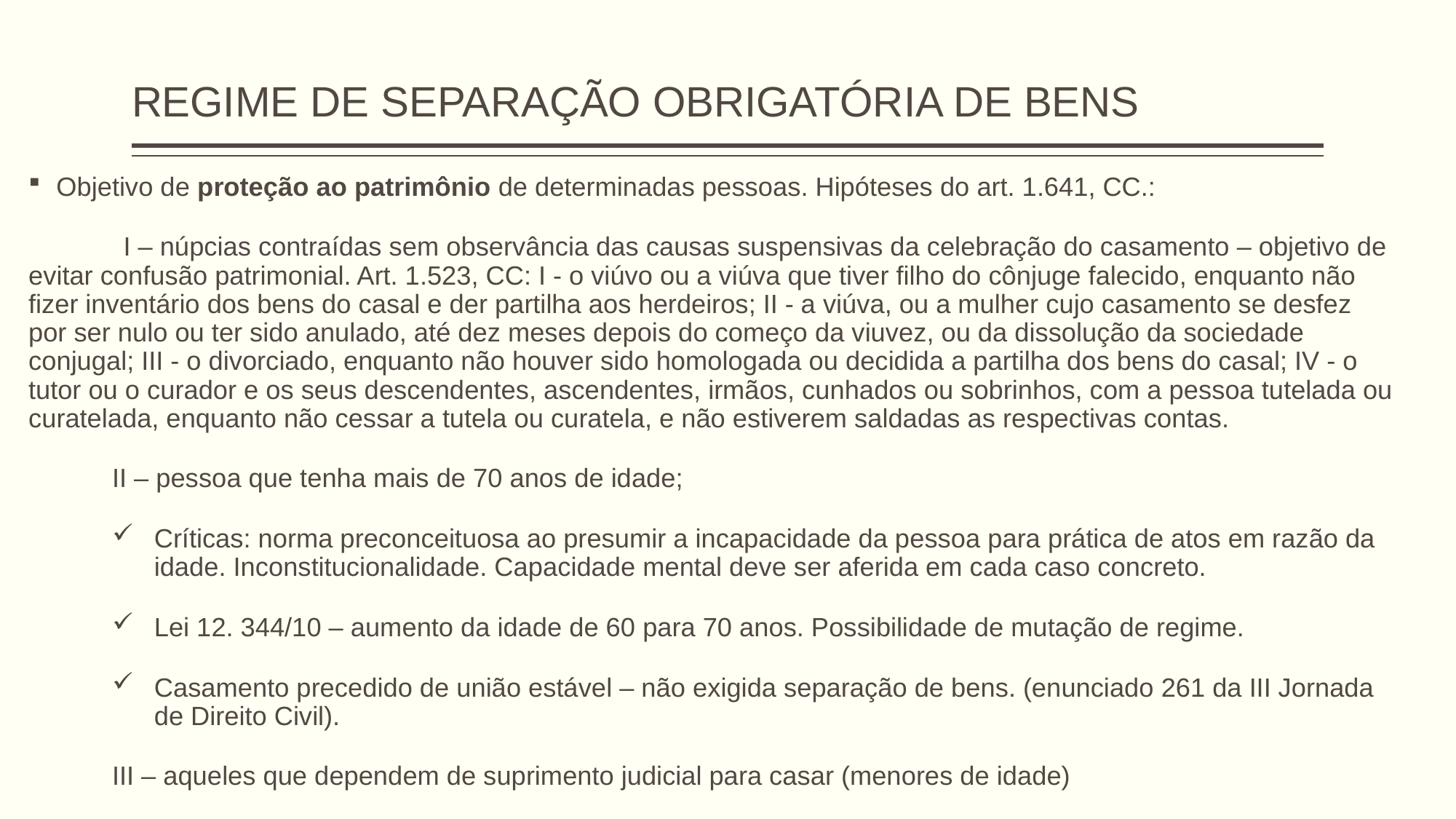

# REGIME DE SEPARAÇÃO OBRIGATÓRIA DE BENS
Objetivo de proteção ao patrimônio de determinadas pessoas. Hipóteses do art. 1.641, CC.:
	I – núpcias contraídas sem observância das causas suspensivas da celebração do casamento – objetivo de evitar confusão patrimonial. Art. 1.523, CC: I - o viúvo ou a viúva que tiver filho do cônjuge falecido, enquanto não fizer inventário dos bens do casal e der partilha aos herdeiros; II - a viúva, ou a mulher cujo casamento se desfez por ser nulo ou ter sido anulado, até dez meses depois do começo da viuvez, ou da dissolução da sociedade conjugal; III - o divorciado, enquanto não houver sido homologada ou decidida a partilha dos bens do casal; IV - o tutor ou o curador e os seus descendentes, ascendentes, irmãos, cunhados ou sobrinhos, com a pessoa tutelada ou curatelada, enquanto não cessar a tutela ou curatela, e não estiverem saldadas as respectivas contas.
II – pessoa que tenha mais de 70 anos de idade;
Críticas: norma preconceituosa ao presumir a incapacidade da pessoa para prática de atos em razão da idade. Inconstitucionalidade. Capacidade mental deve ser aferida em cada caso concreto.
Lei 12. 344/10 – aumento da idade de 60 para 70 anos. Possibilidade de mutação de regime.
Casamento precedido de união estável – não exigida separação de bens. (enunciado 261 da III Jornada de Direito Civil).
III – aqueles que dependem de suprimento judicial para casar (menores de idade)